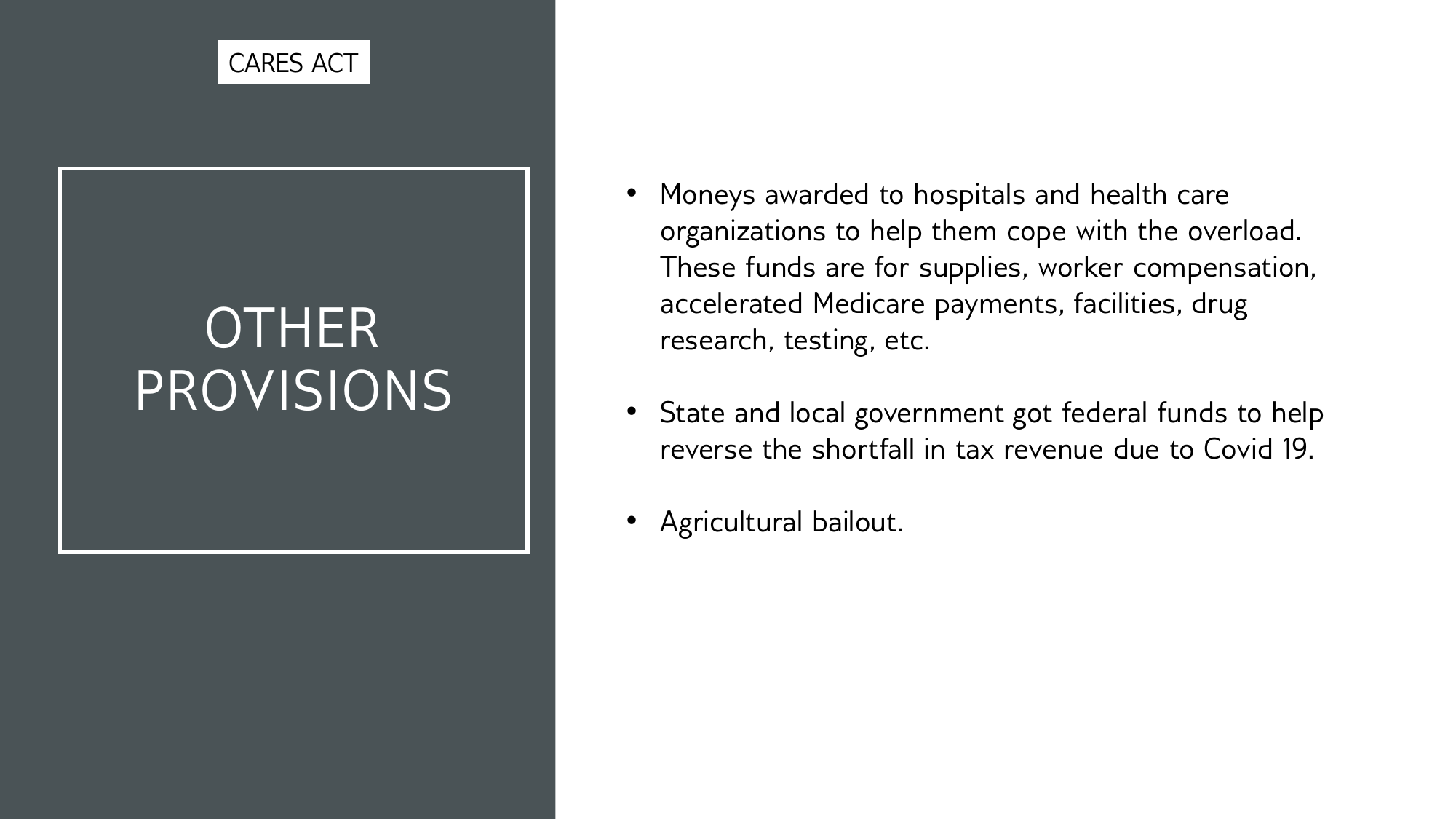

CARES ACT

# Other provisions
Moneys awarded to hospitals and health care organizations to help them cope with the overload. These funds are for supplies, worker compensation, accelerated Medicare payments, facilities, drug research, testing, etc.

State and local government got federal funds to help reverse the shortfall in tax revenue due to Covid 19.

Agricultural bailout.